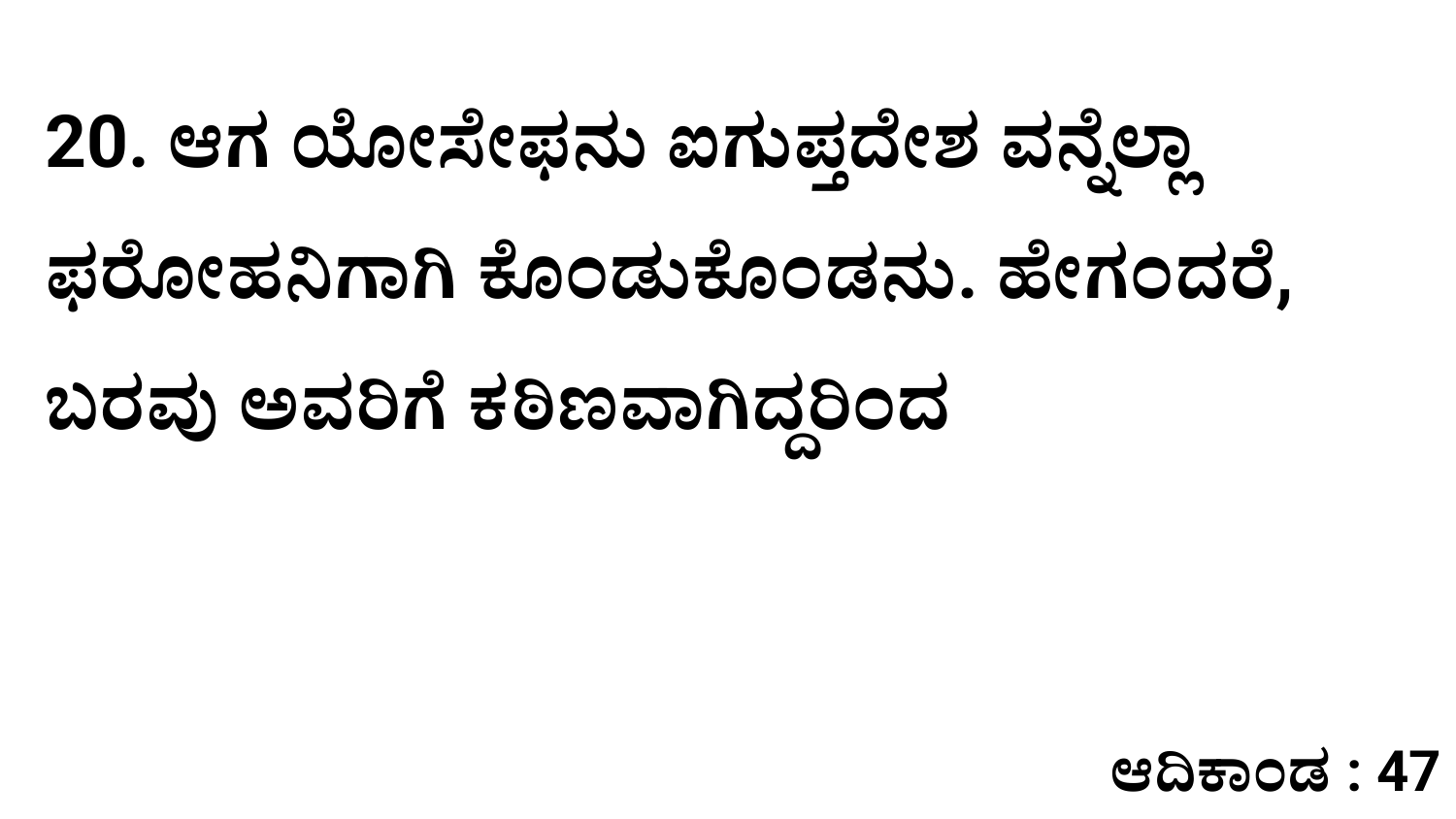

20. ಆಗ ಯೋಸೇಫನು ಐಗುಪ್ತದೇಶ ವನ್ನೆಲ್ಲಾ ಫರೋಹನಿಗಾಗಿ ಕೊಂಡುಕೊಂಡನು. ಹೇಗಂದರೆ, ಬರವು ಅವರಿಗೆ ಕಠಿಣವಾಗಿದ್ದರಿಂದ
ಆದಿಕಾಂಡ : 47